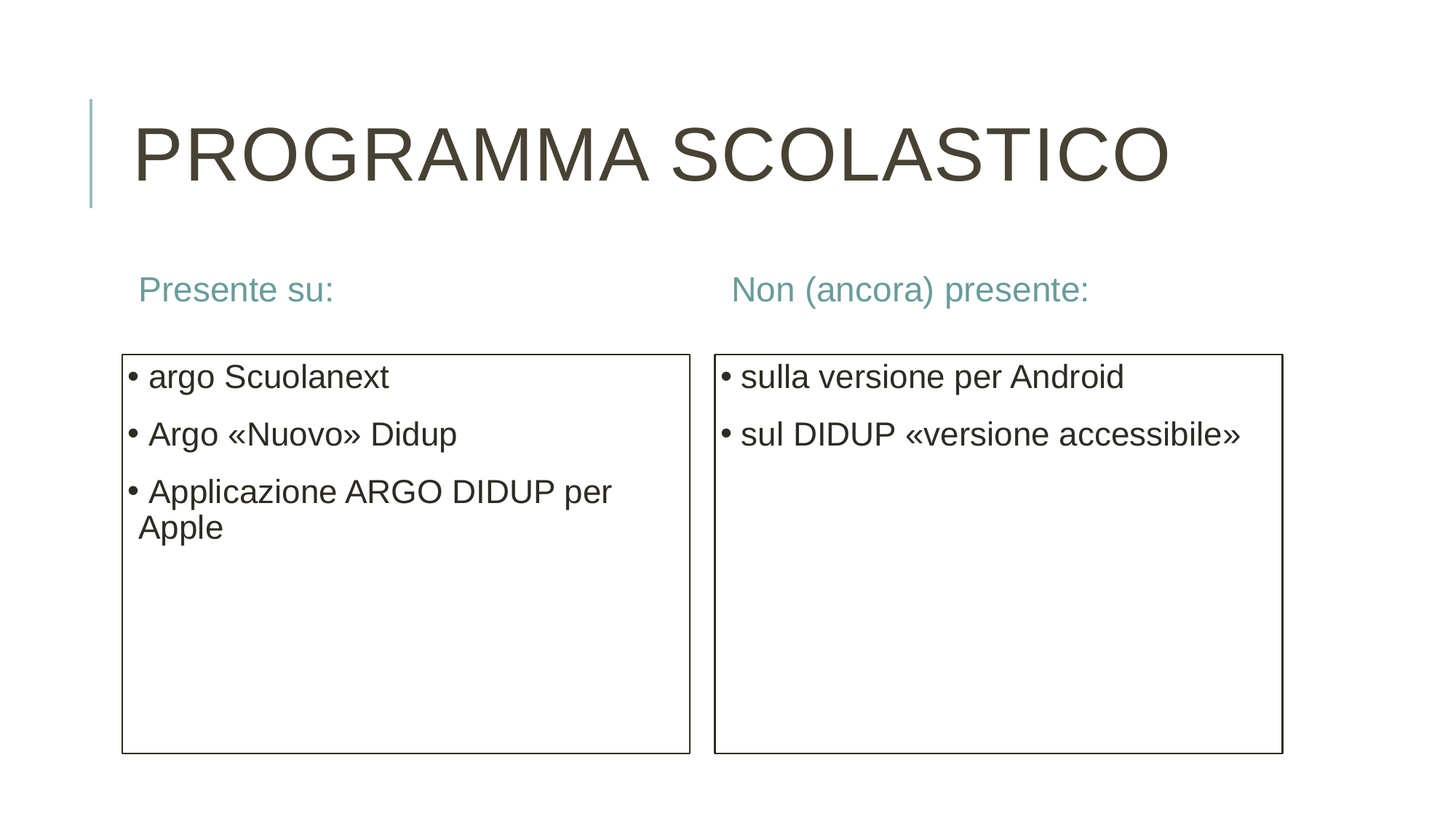

# Programma scolastico
Presente su:

Non (ancora) presente:

 argo Scuolanext
 Argo «Nuovo» Didup
 Applicazione ARGO DIDUP per Apple

 sulla versione per Android
 sul DIDUP «versione accessibile»